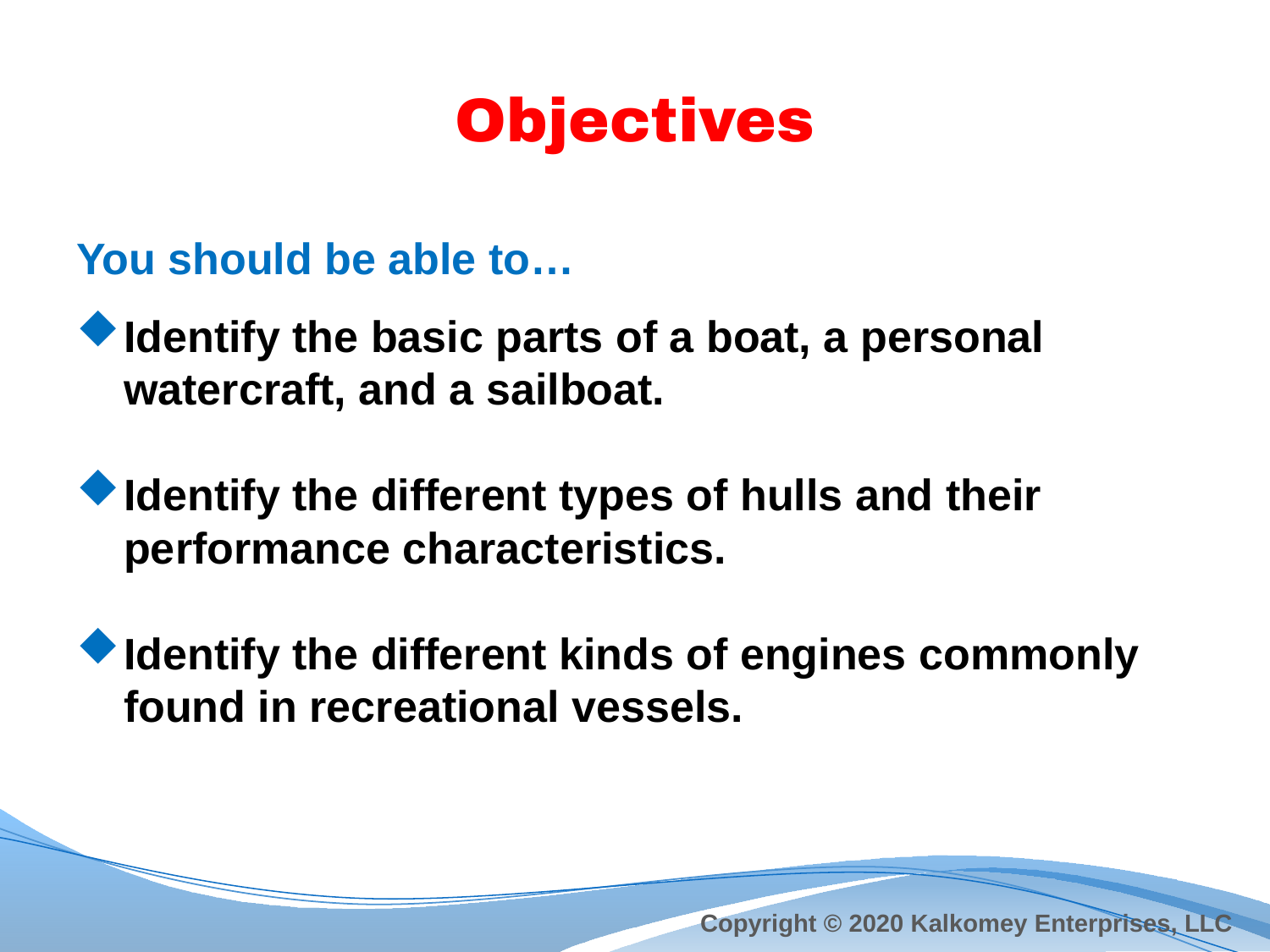

# Objectives
You should be able to…
Identify the basic parts of a boat, a personal watercraft, and a sailboat.
Identify the different types of hulls and their performance characteristics.
Identify the different kinds of engines commonly found in recreational vessels.